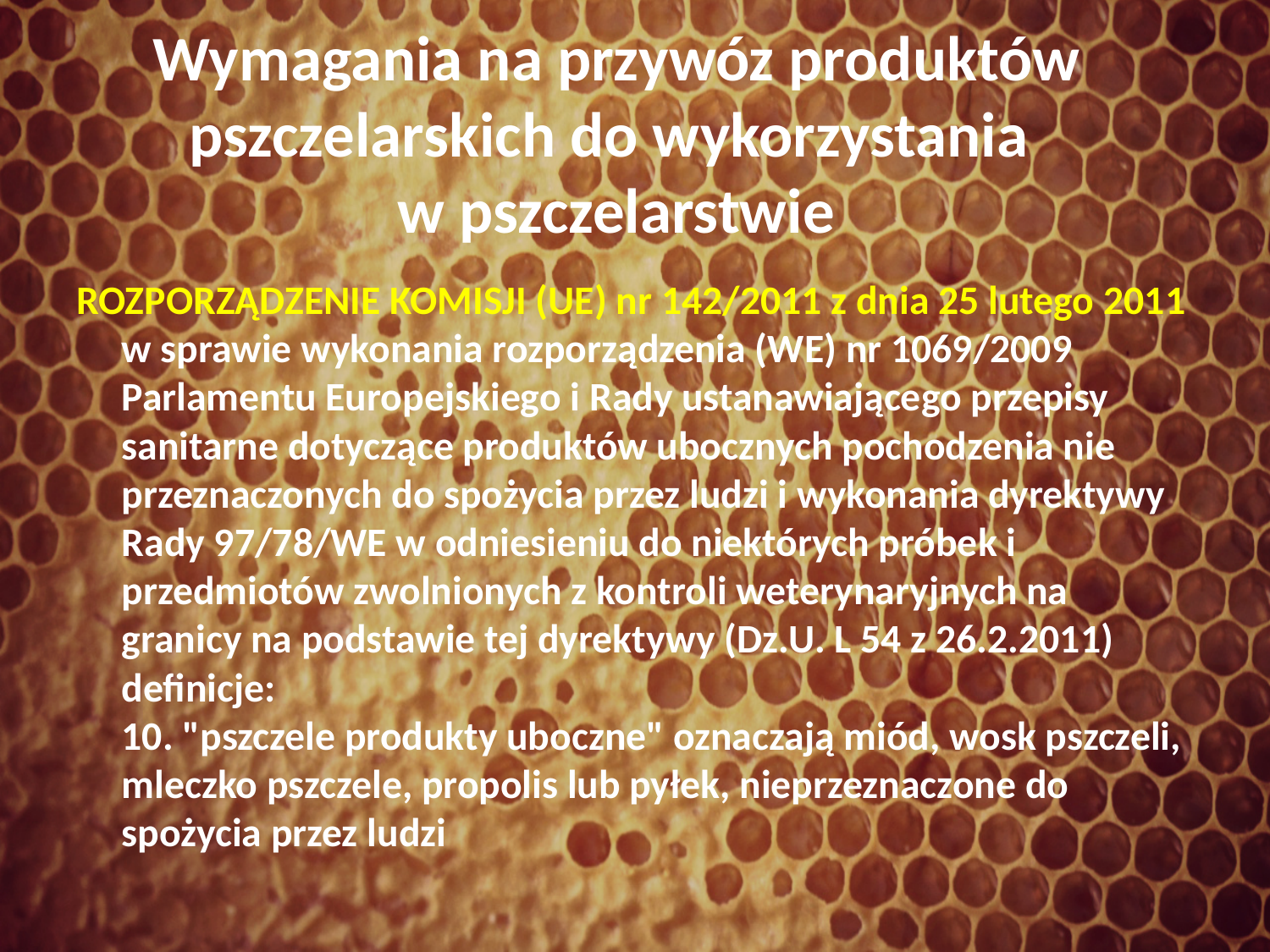

# Wymagania na przywóz produktów pszczelarskich do wykorzystania w pszczelarstwie
ROZPORZĄDZENIE KOMISJI (UE) nr 142/2011 z dnia 25 lutego 2011
w sprawie wykonania rozporządzenia (WE) nr 1069/2009 Parlamentu Europejskiego i Rady ustanawiającego przepisy sanitarne dotyczące produktów ubocznych pochodzenia nie przeznaczonych do spożycia przez ludzi i wykonania dyrektywy Rady 97/78/WE w odniesieniu do niektórych próbek i przedmiotów zwolnionych z kontroli weterynaryjnych na granicy na podstawie tej dyrektywy (Dz.U. L 54 z 26.2.2011)
definicje:
10. "pszczele produkty uboczne" oznaczają miód, wosk pszczeli, mleczko pszczele, propolis lub pyłek, nieprzeznaczone do spożycia przez ludzi